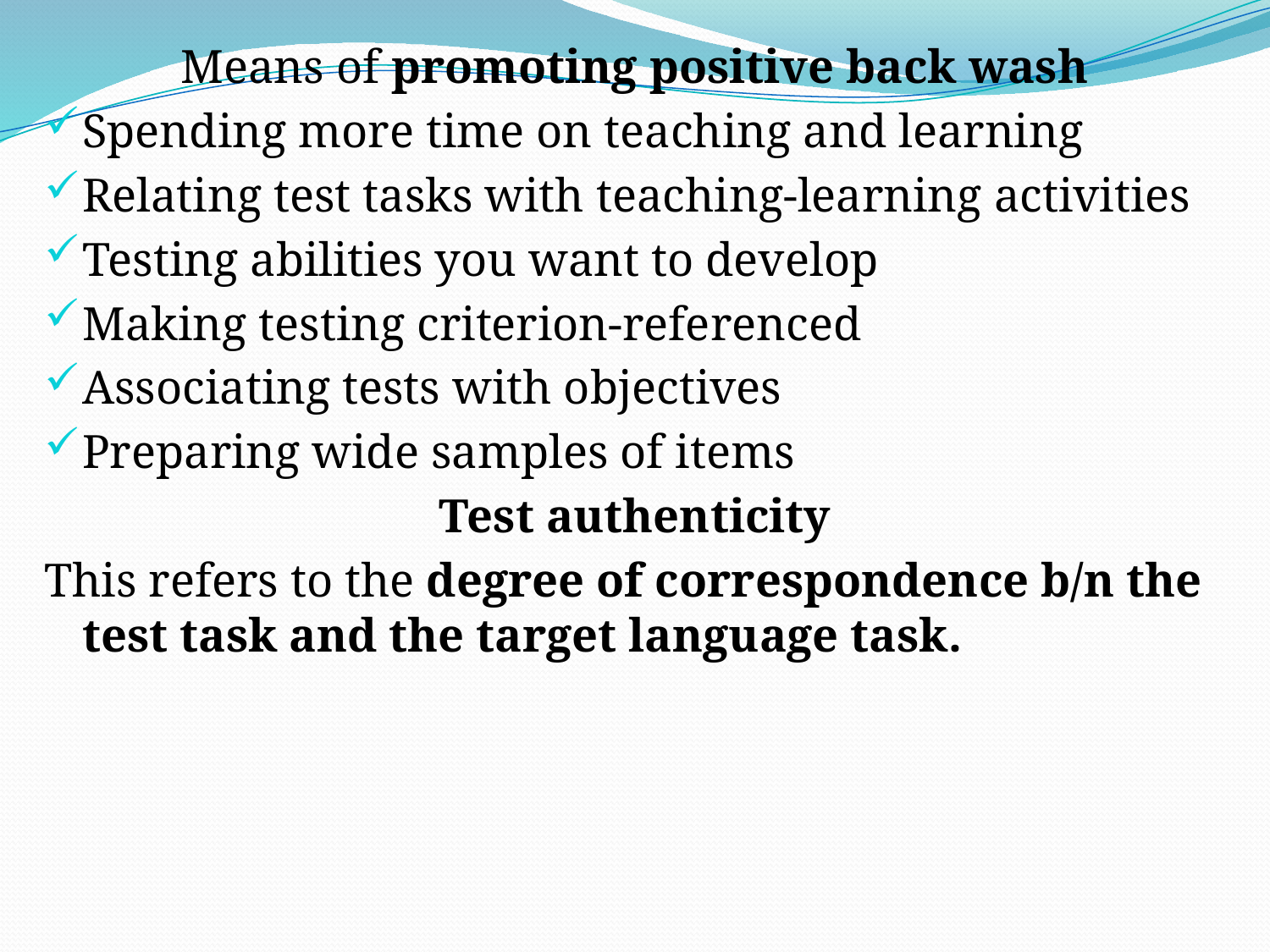

Means of promoting positive back wash
Spending more time on teaching and learning
Relating test tasks with teaching-learning activities
Testing abilities you want to develop
Making testing criterion-referenced
Associating tests with objectives
Preparing wide samples of items
Test authenticity
This refers to the degree of correspondence b/n the test task and the target language task.